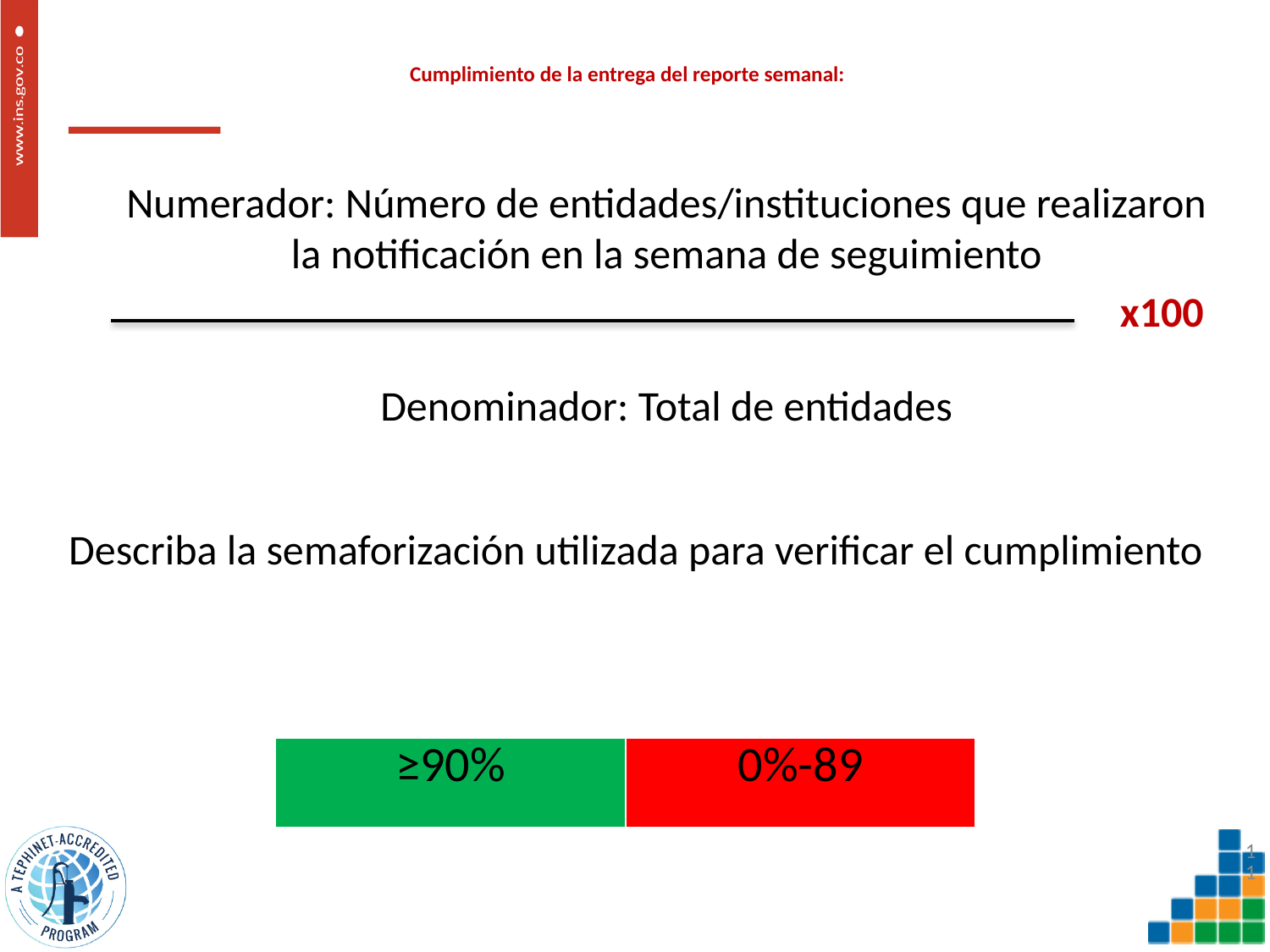

# Cumplimiento de la entrega del reporte semanal:
Numerador: Número de entidades/instituciones que realizaron la notificación en la semana de seguimiento

Denominador: Total de entidades

x100
Describa la semaforización utilizada para verificar el cumplimiento
| ≥90% | 0%-89 |
| --- | --- |
11